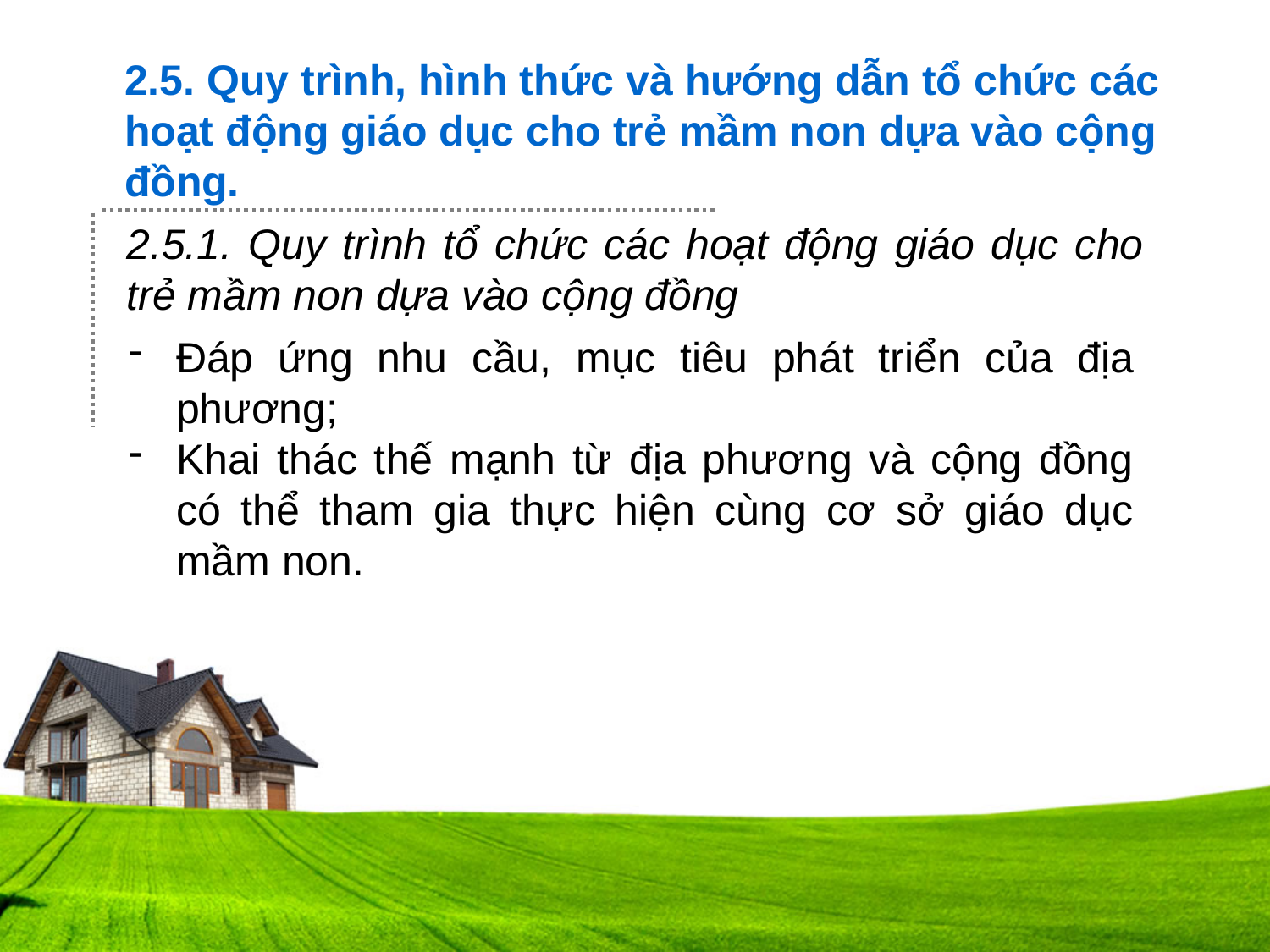

2.5. Quy trình, hình thức và hướng dẫn tổ chức các hoạt động giáo dục cho trẻ mầm non dựa vào cộng đồng.
2.5.1. Quy trình tổ chức các hoạt động giáo dục cho trẻ mầm non dựa vào cộng đồng

Đáp ứng nhu cầu, mục tiêu phát triển của địa phương;
Khai thác thế mạnh từ địa phương và cộng đồng có thể tham gia thực hiện cùng cơ sở giáo dục mầm non.